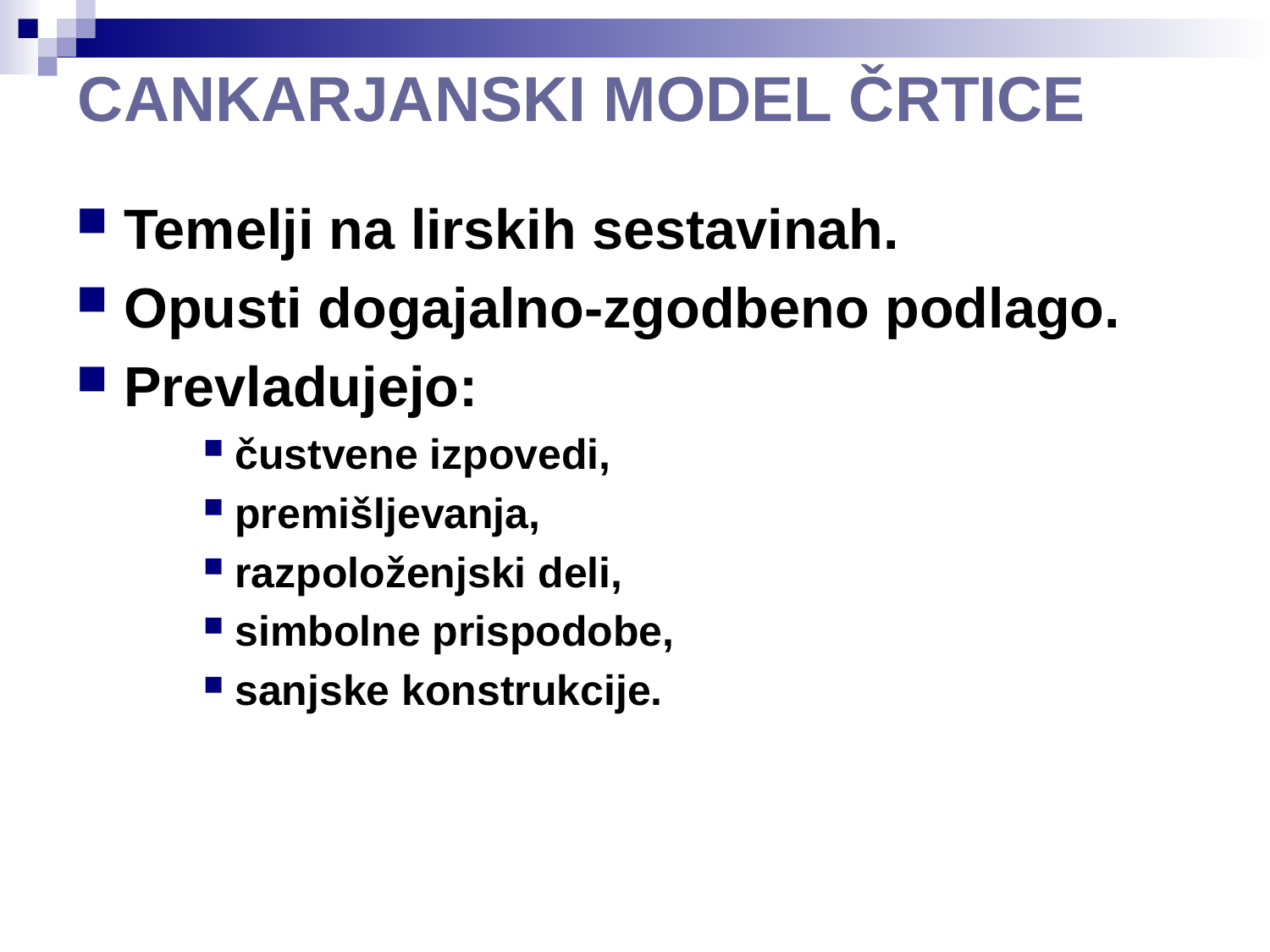

# CANKARJANSKI MODEL ČRTICE
Temelji na lirskih sestavinah.
Opusti dogajalno-zgodbeno podlago.
Prevladujejo:
čustvene izpovedi,
premišljevanja,
razpoloženjski deli,
simbolne prispodobe,
sanjske konstrukcije.